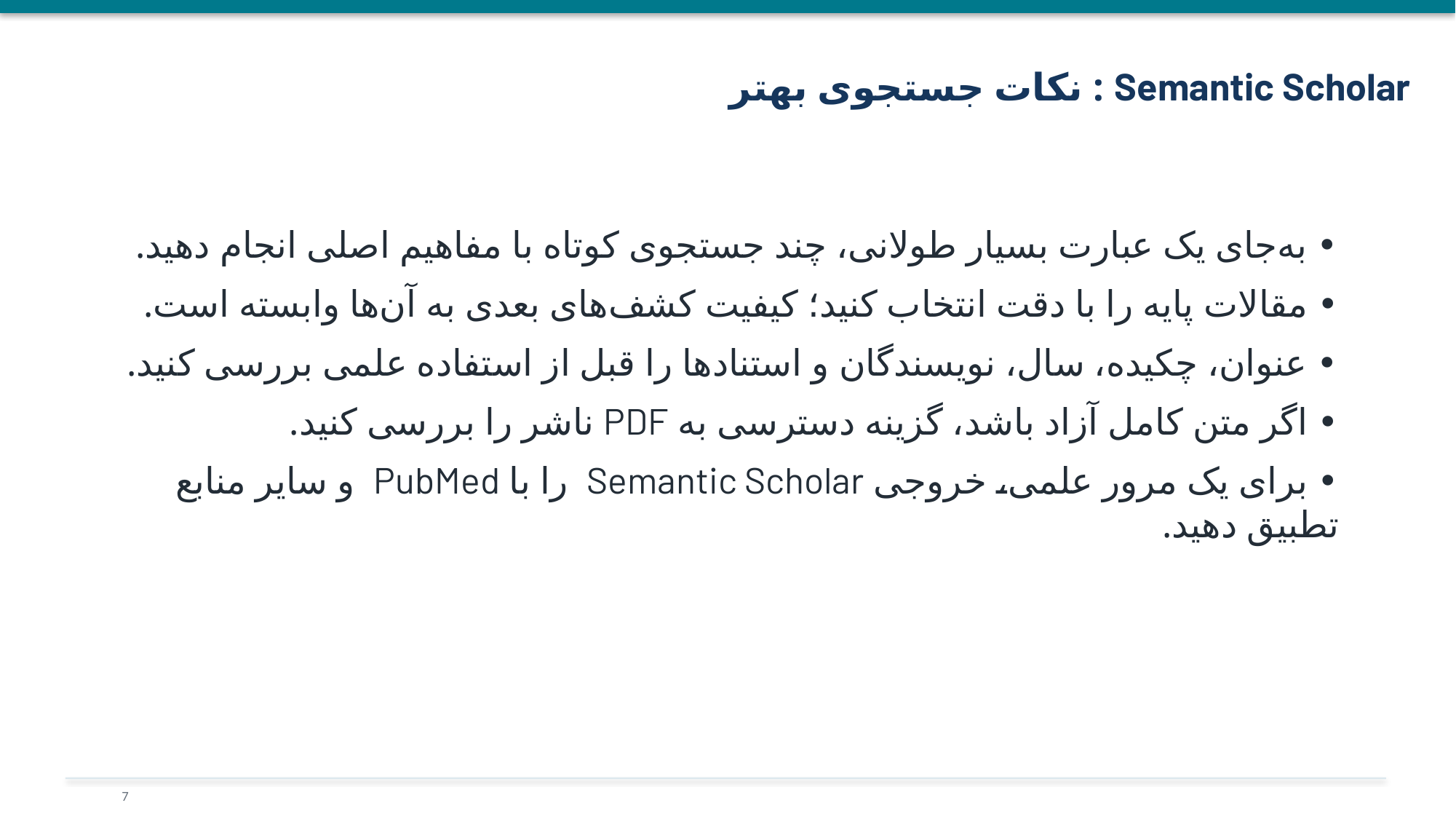

Semantic Scholar : نکات جستجوی بهتر
• به‌جای یک عبارت بسیار طولانی، چند جستجوی کوتاه با مفاهیم اصلی انجام دهید.
• مقالات پایه را با دقت انتخاب کنید؛ کیفیت کشف‌های بعدی به آن‌ها وابسته است.
• عنوان، چکیده، سال، نویسندگان و استنادها را قبل از استفاده علمی بررسی کنید.
• اگر متن کامل آزاد باشد، گزینه دسترسی به PDF ناشر را بررسی کنید.
• برای یک مرور علمی، خروجی Semantic Scholar  را با PubMed  و سایر منابع تطبیق دهید.

7